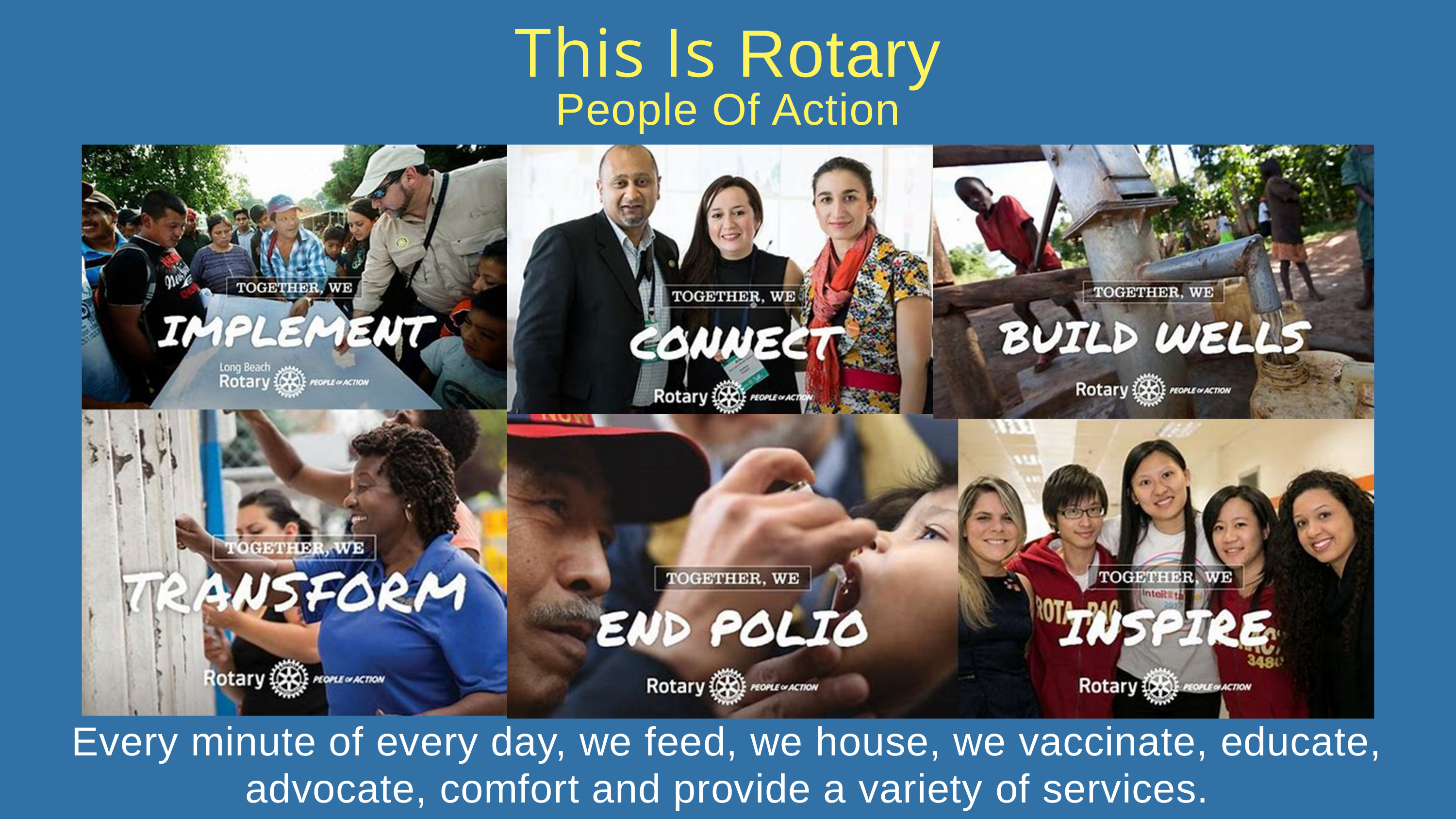

This Is Rotary
People Of Action

Every minute of every day, we feed, we house, we vaccinate, educate, advocate, comfort and provide a variety of services.